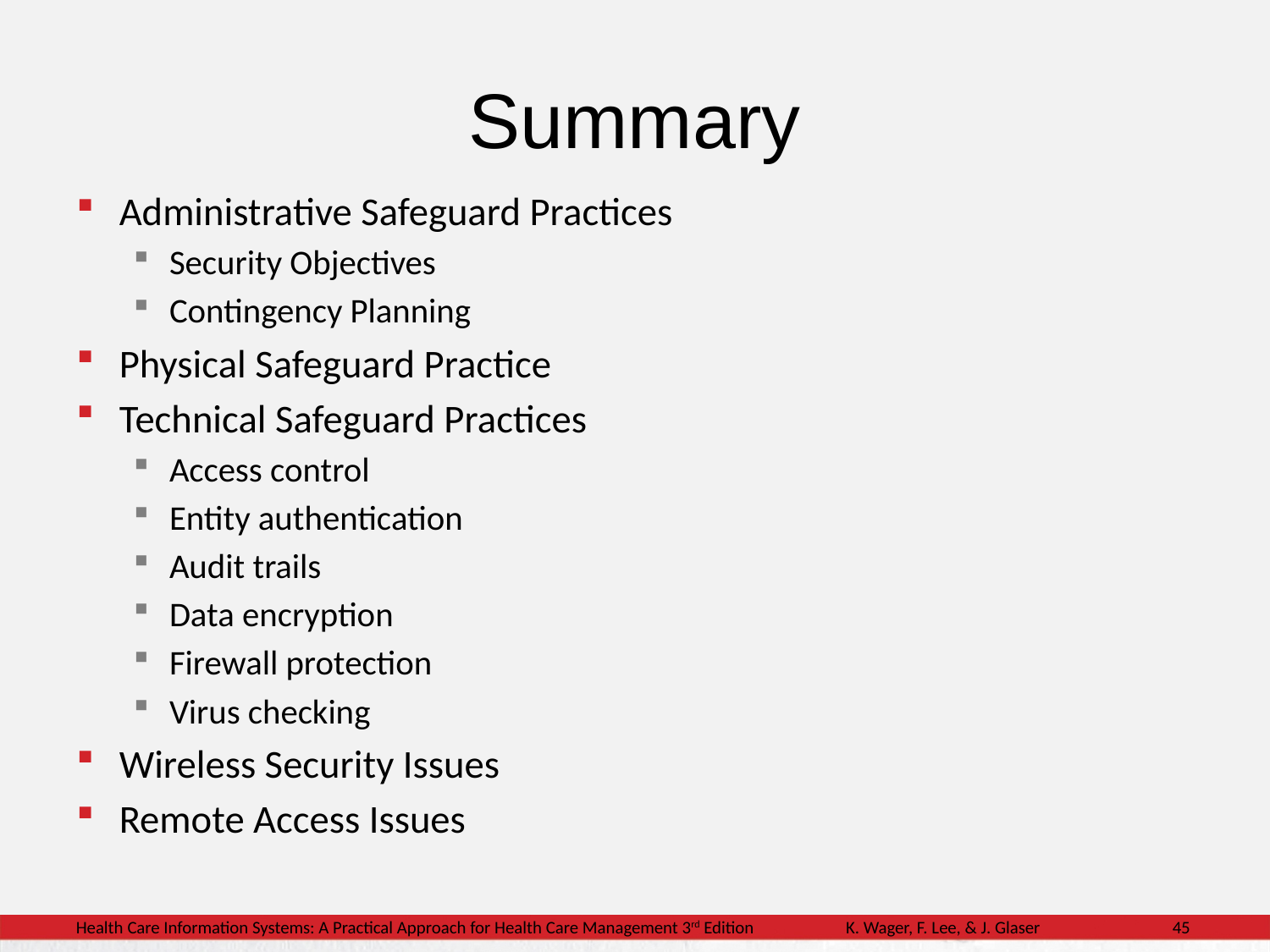

# Summary
Administrative Safeguard Practices
Security Objectives
Contingency Planning
Physical Safeguard Practice
Technical Safeguard Practices
Access control
Entity authentication
Audit trails
Data encryption
Firewall protection
Virus checking
Wireless Security Issues
Remote Access Issues